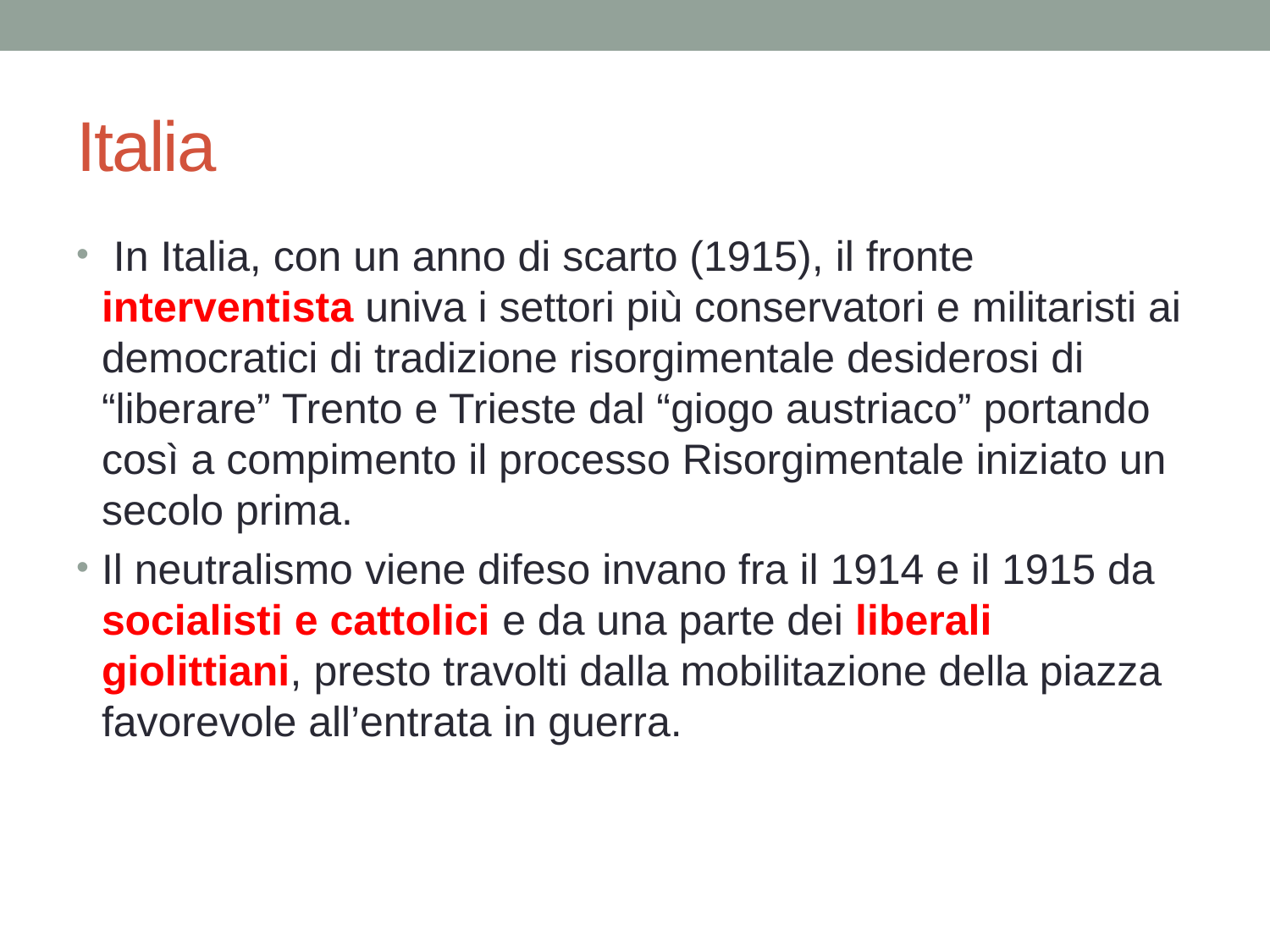

# Italia
 In Italia, con un anno di scarto (1915), il fronte interventista univa i settori più conservatori e militaristi ai democratici di tradizione risorgimentale desiderosi di “liberare” Trento e Trieste dal “giogo austriaco” portando così a compimento il processo Risorgimentale iniziato un secolo prima.
Il neutralismo viene difeso invano fra il 1914 e il 1915 da socialisti e cattolici e da una parte dei liberali giolittiani, presto travolti dalla mobilitazione della piazza favorevole all’entrata in guerra.